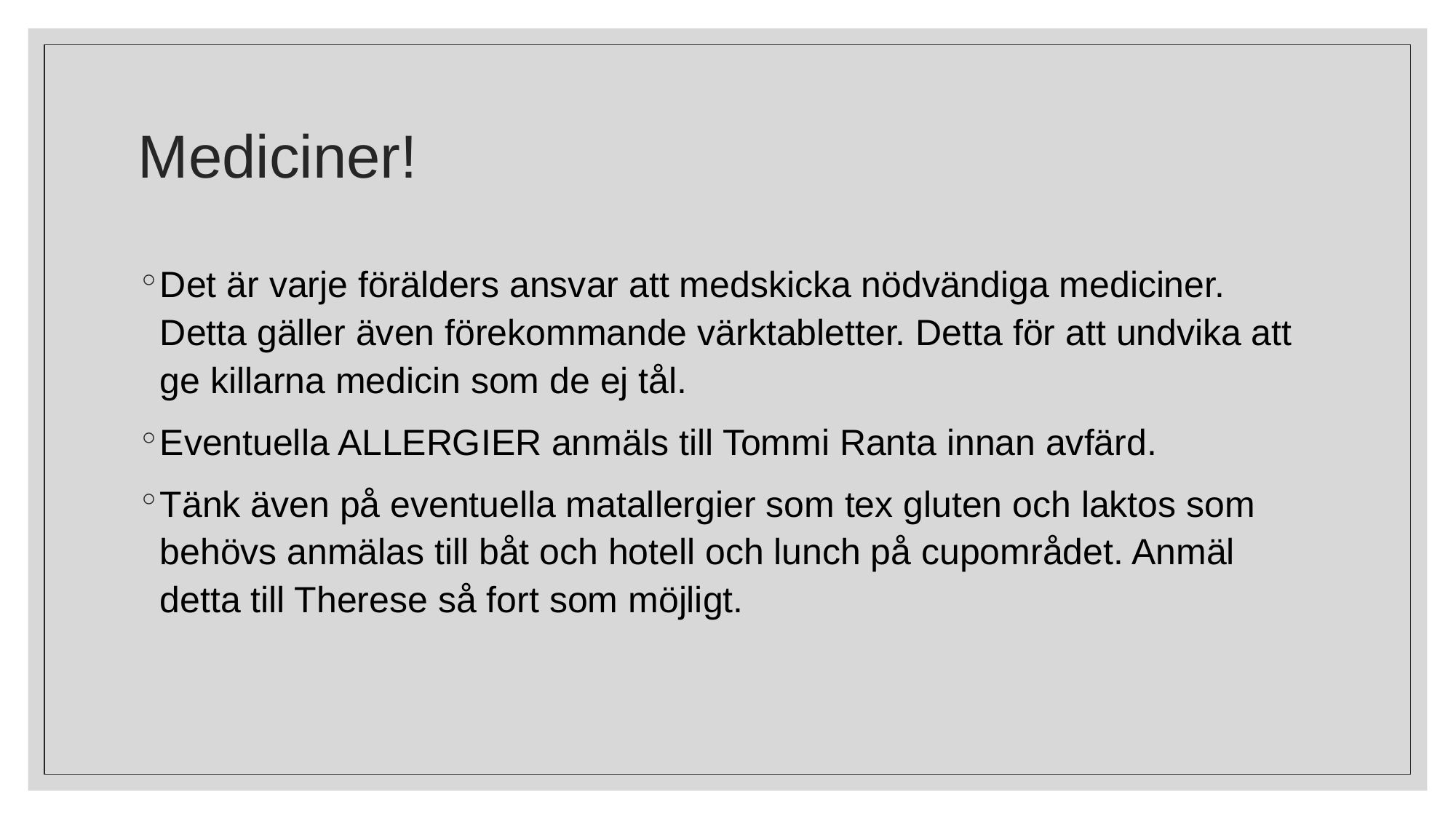

# Mediciner!
Det är varje förälders ansvar att medskicka nödvändiga mediciner. Detta gäller även förekommande värktabletter. Detta för att undvika att ge killarna medicin som de ej tål.
Eventuella ALLERGIER anmäls till Tommi Ranta innan avfärd.
Tänk även på eventuella matallergier som tex gluten och laktos som behövs anmälas till båt och hotell och lunch på cupområdet. Anmäl detta till Therese så fort som möjligt.